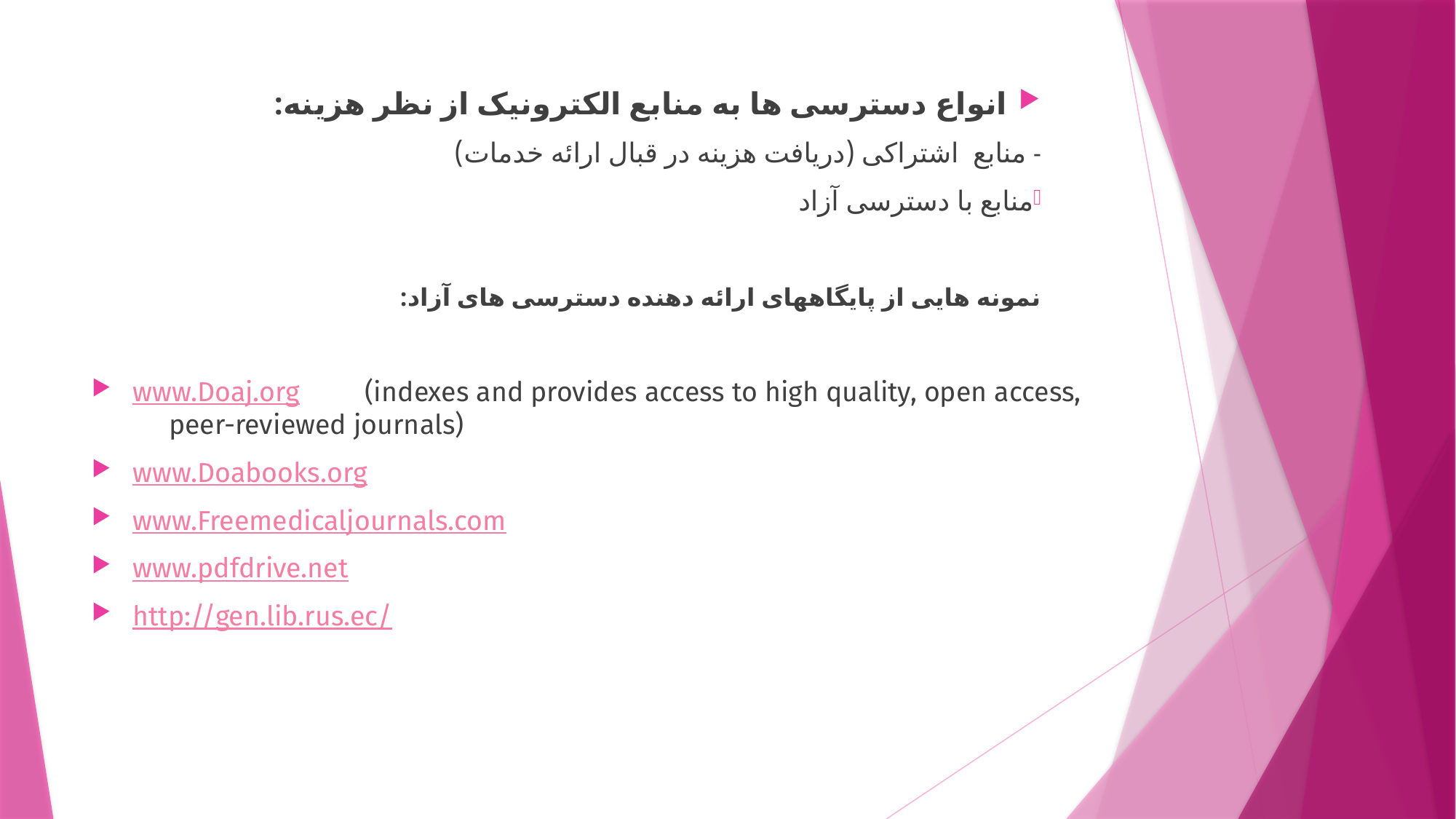

انواع دسترسی ها به منابع الکترونیک از نظر هزینه:
- منابع  اشتراکی (دریافت هزینه در قبال ارائه خدمات)
منابع با دسترسی آزاد

نمونه هایی از پایگاههای ارائه دهنده دسترسی های آزاد:

www.Doaj.org         (indexes and provides access to high quality, open access,       peer-reviewed journals)
www.Doabooks.org
www.Freemedicaljournals.com
www.pdfdrive.net
http://gen.lib.rus.ec/